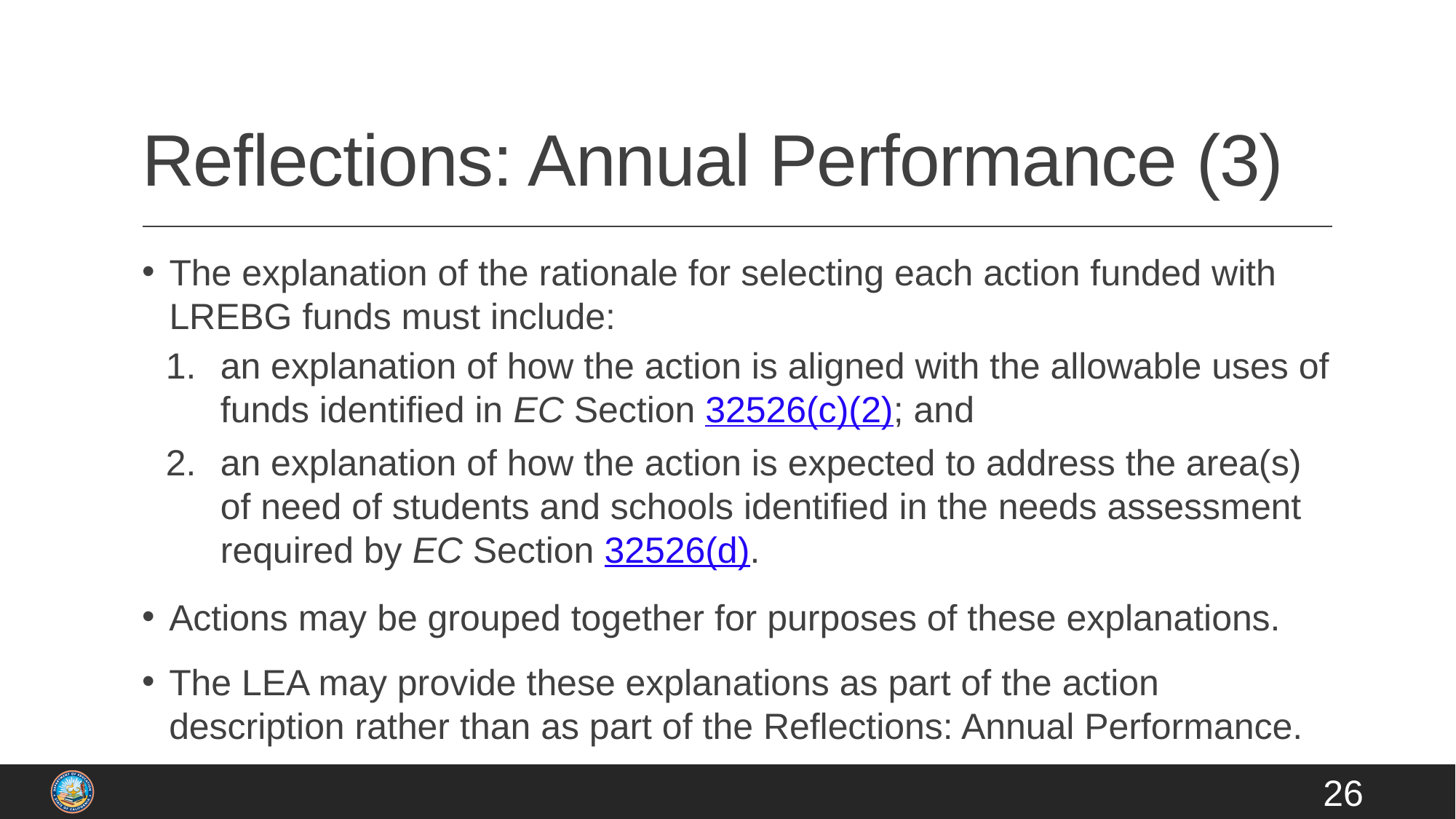

# Reflections: Annual Performance (3)
The explanation of the rationale for selecting each action funded with LREBG funds must include:
an explanation of how the action is aligned with the allowable uses of funds identified in EC Section 32526(c)(2); and
an explanation of how the action is expected to address the area(s) of need of students and schools identified in the needs assessment required by EC Section 32526(d).
Actions may be grouped together for purposes of these explanations.
The LEA may provide these explanations as part of the action description rather than as part of the Reflections: Annual Performance.
26